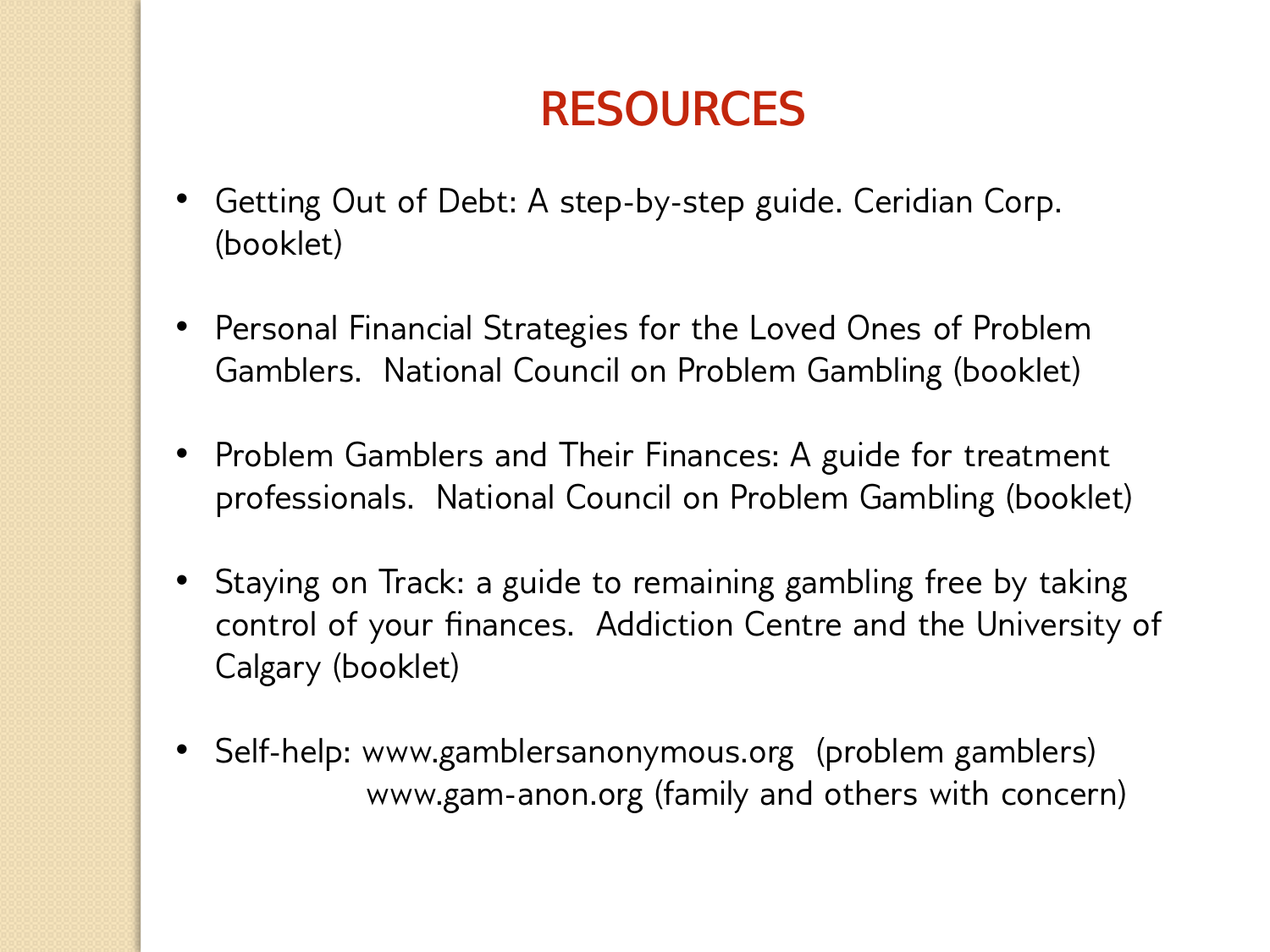

RESOURCES

Getting Out of Debt: A step-by-step guide. Ceridian Corp. (booklet)

Personal Financial Strategies for the Loved Ones of Problem Gamblers.  National Council on Problem Gambling (booklet)

Problem Gamblers and Their Finances: A guide for treatment professionals.  National Council on Problem Gambling (booklet)

Staying on Track: a guide to remaining gambling free by taking control of your finances.  Addiction Centre and the University of Calgary (booklet)

Self-help: www.gamblersanonymous.org  (problem gamblers)
                  www.gam-anon.org (family and others with concern)